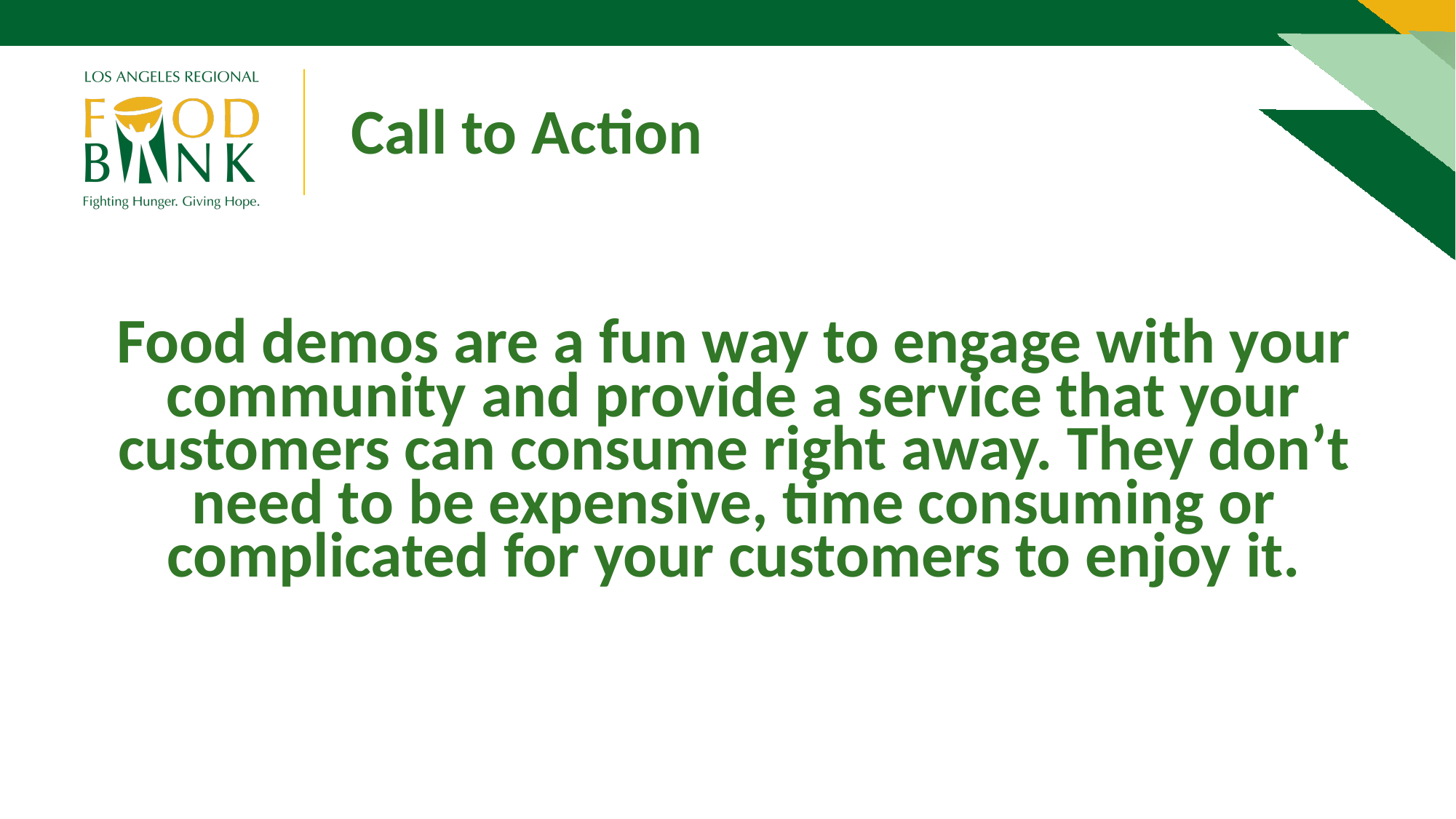

Call to Action
Food demos are a fun way to engage with your community and provide a service that your customers can consume right away. They don’t need to be expensive, time consuming or complicated for your customers to enjoy it.